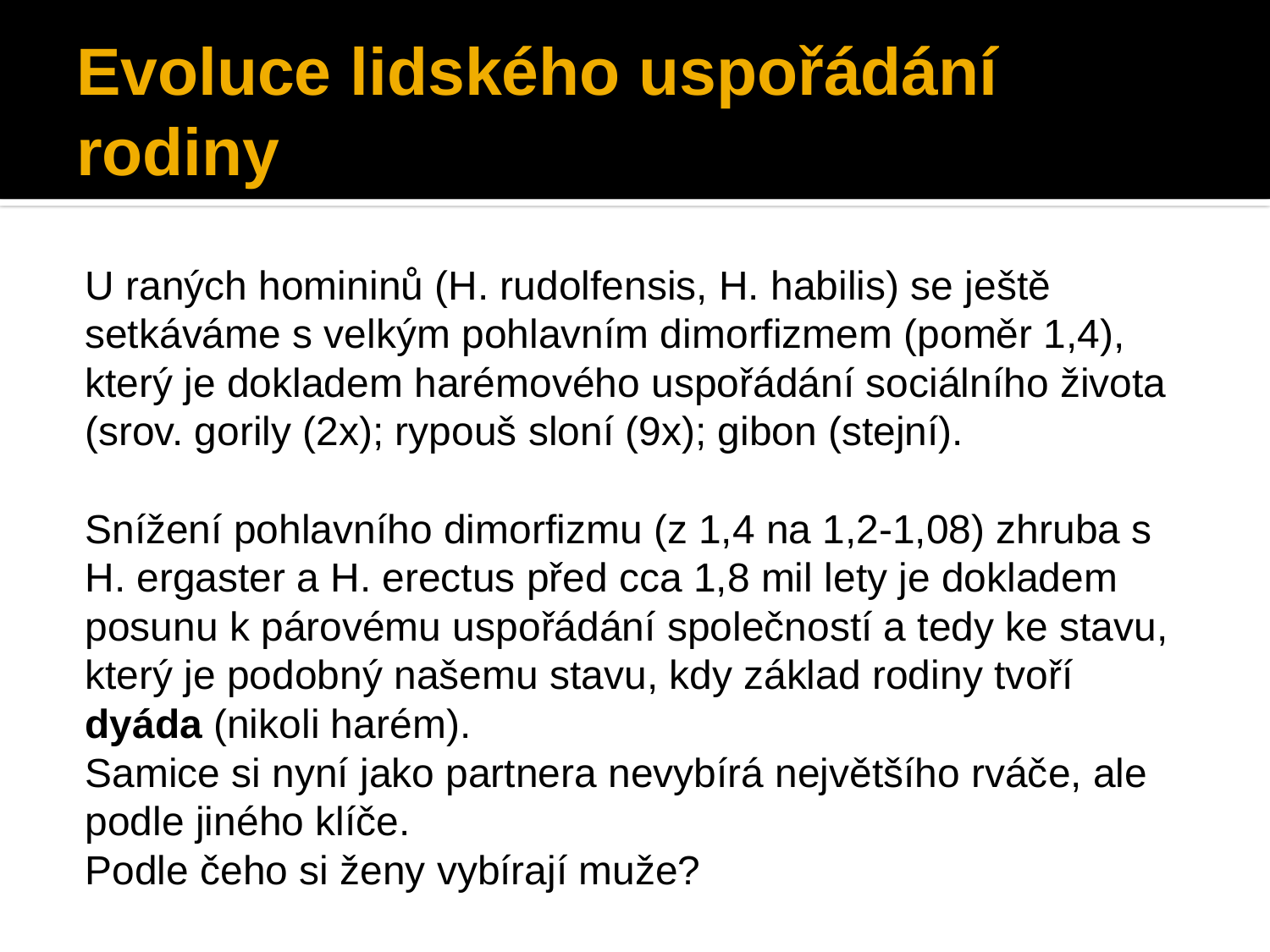

# Evoluce lidského uspořádání rodiny
U raných homininů (H. rudolfensis, H. habilis) se ještě setkáváme s velkým pohlavním dimorfizmem (poměr 1,4), který je dokladem harémového uspořádání sociálního života (srov. gorily (2x); rypouš sloní (9x); gibon (stejní).

Snížení pohlavního dimorfizmu (z 1,4 na 1,2-1,08) zhruba s H. ergaster a H. erectus před cca 1,8 mil lety je dokladem posunu k párovému uspořádání společností a tedy ke stavu, který je podobný našemu stavu, kdy základ rodiny tvoří dyáda (nikoli harém).
Samice si nyní jako partnera nevybírá největšího rváče, ale podle jiného klíče.
Podle čeho si ženy vybírají muže?